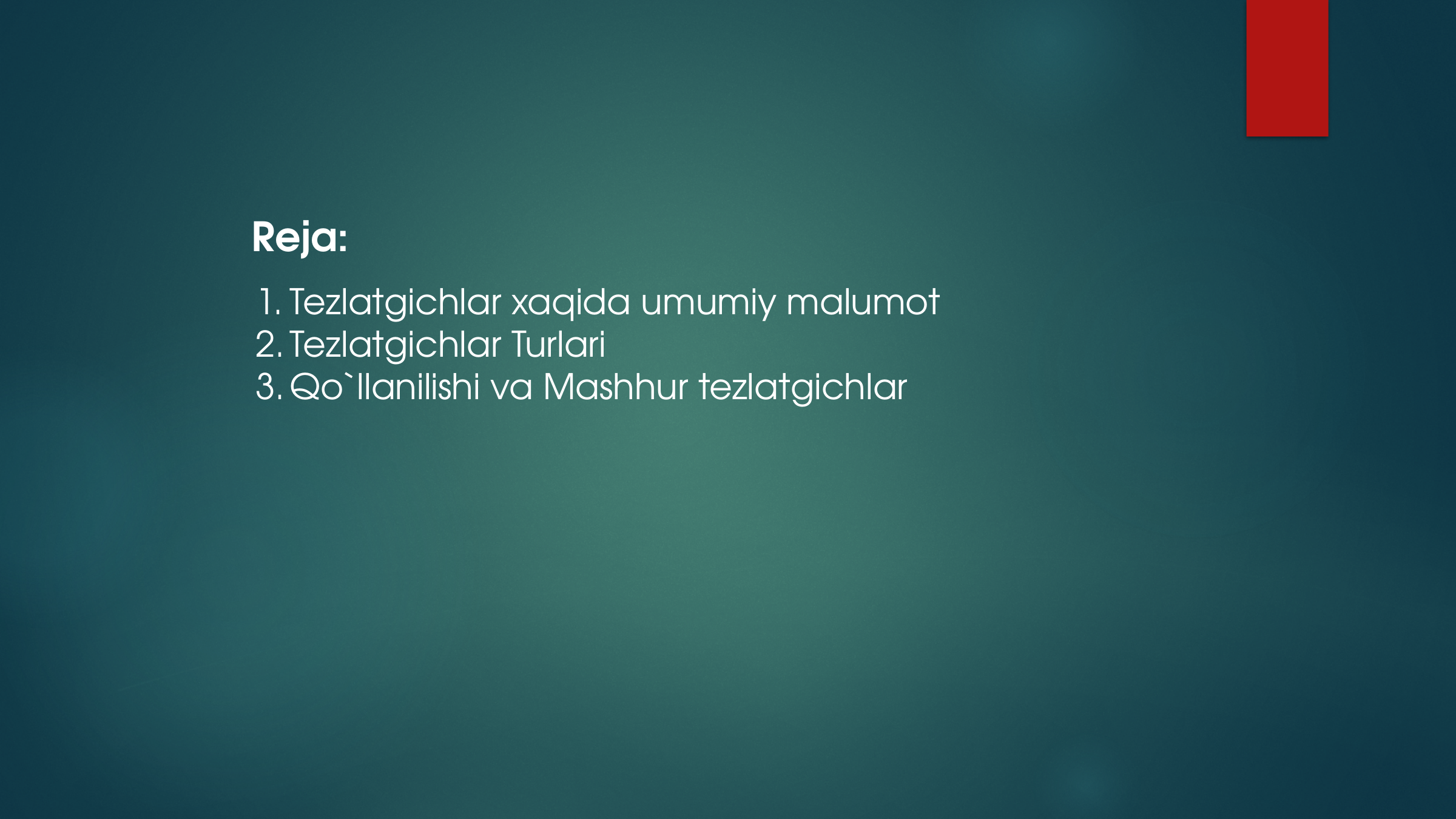

Reja:
Tezlatgichlar xaqida umumiy malumot
Tezlatgichlar Turlari
Qo`llanilishi va Mashhur tezlatgichlar